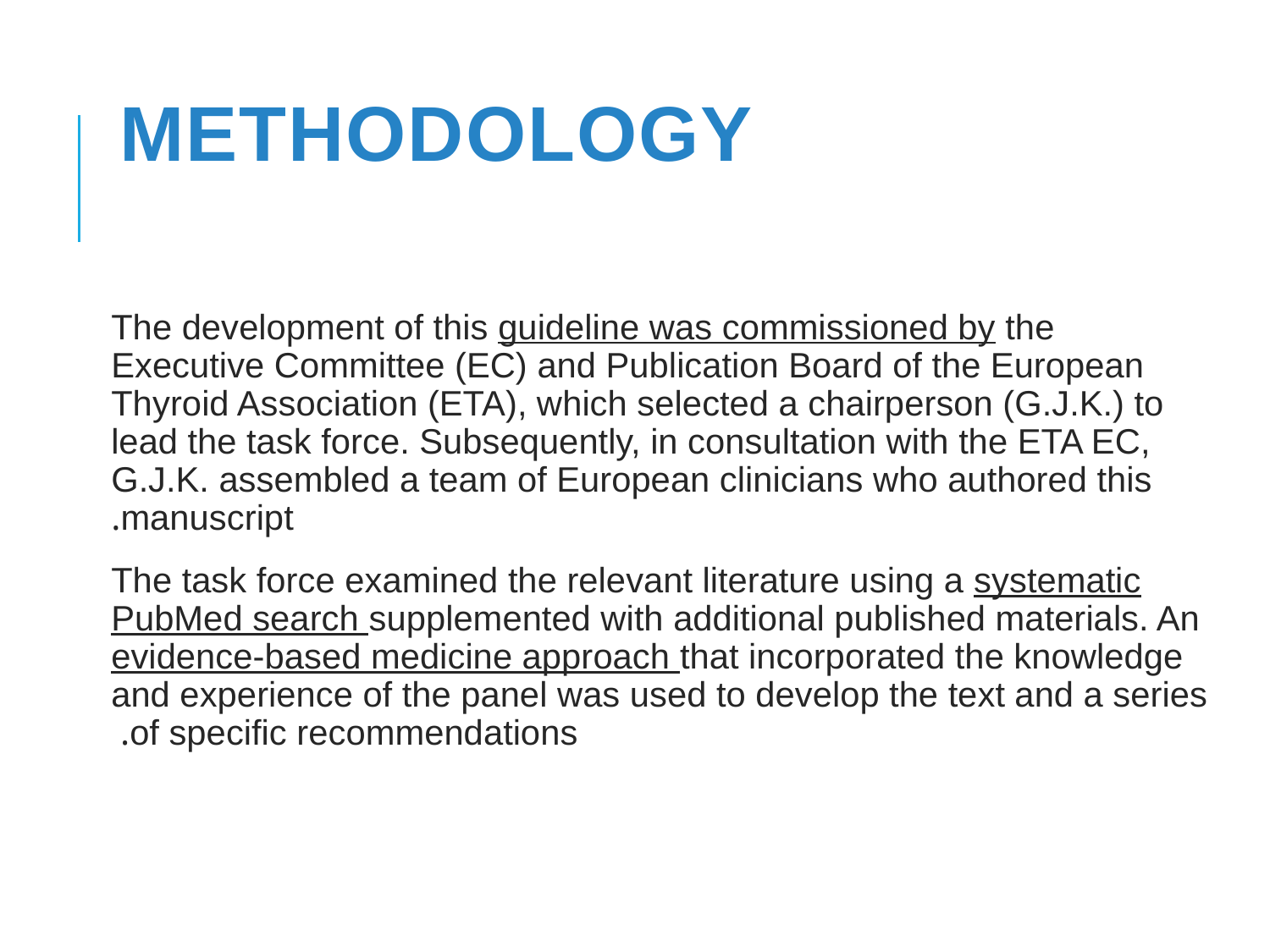

# Methodology
The development of this guideline was commissioned by the Executive Committee (EC) and Publication Board of the European Thyroid Association (ETA), which selected a chairperson (G.J.K.) to lead the task force. Subsequently, in consultation with the ETA EC, G.J.K. assembled a team of European clinicians who authored this manuscript.
The task force examined the relevant literature using a systematic PubMed search supplemented with additional published materials. An evidence-based medicine approach that incorporated the knowledge and experience of the panel was used to develop the text and a series of specific recommendations.